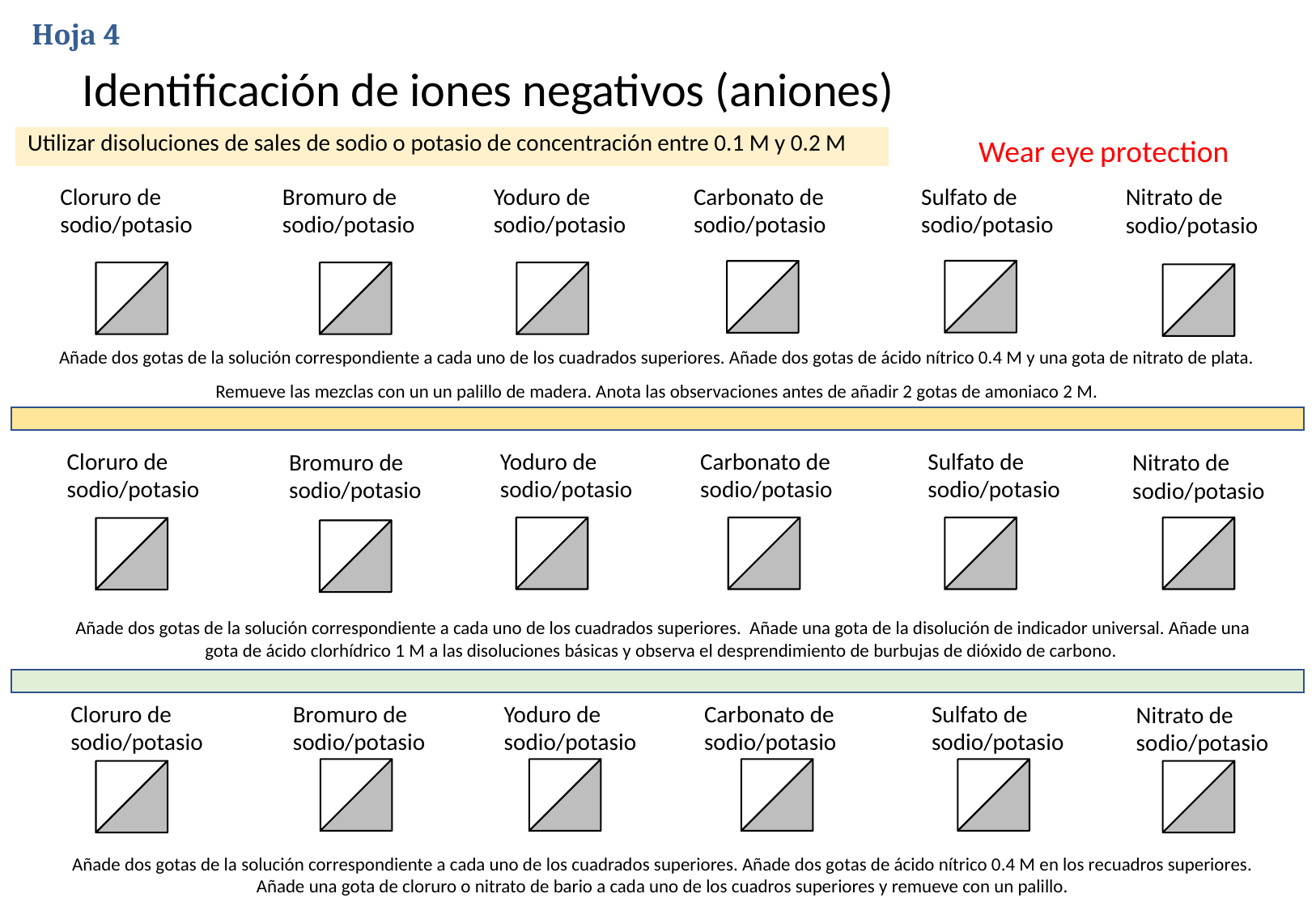

Hoja 4
# Identificación de iones negativos (aniones)
Wear eye protection
Utilizar disoluciones de sales de sodio o potasio de concentración entre 0.1 M y 0.2 M
Nitrato de sodio/potasio
Cloruro de sodio/potasio
Yoduro de sodio/potasio
Carbonato de sodio/potasio
Sulfato de sodio/potasio
Bromuro de sodio/potasio

Añade dos gotas de la solución correspondiente a cada uno de los cuadrados superiores. Añade dos gotas de ácido nítrico 0.4 M y una gota de nitrato de plata.
Remueve las mezclas con un un palillo de madera. Anota las observaciones antes de añadir 2 gotas de amoniaco 2 M.

Nitrato de sodio/potasio
Cloruro de sodio/potasio
Yoduro de sodio/potasio
Carbonato de sodio/potasio
Sulfato de sodio/potasio
Bromuro de sodio/potasio

Añade dos gotas de la solución correspondiente a cada uno de los cuadrados superiores.  Añade una gota de la disolución de indicador universal. Añade una gota de ácido clorhídrico 1 M a las disoluciones básicas y observa el desprendimiento de burbujas de dióxido de carbono.

Nitrato de sodio/potasio
Cloruro de sodio/potasio
Yoduro de sodio/potasio
Carbonato de sodio/potasio
Sulfato de sodio/potasio
Bromuro de sodio/potasio

Añade dos gotas de la solución correspondiente a cada uno de los cuadrados superiores. Añade dos gotas de ácido nítrico 0.4 M en los recuadros superiores. Añade una gota de cloruro o nitrato de bario a cada uno de los cuadros superiores y remueve con un palillo.